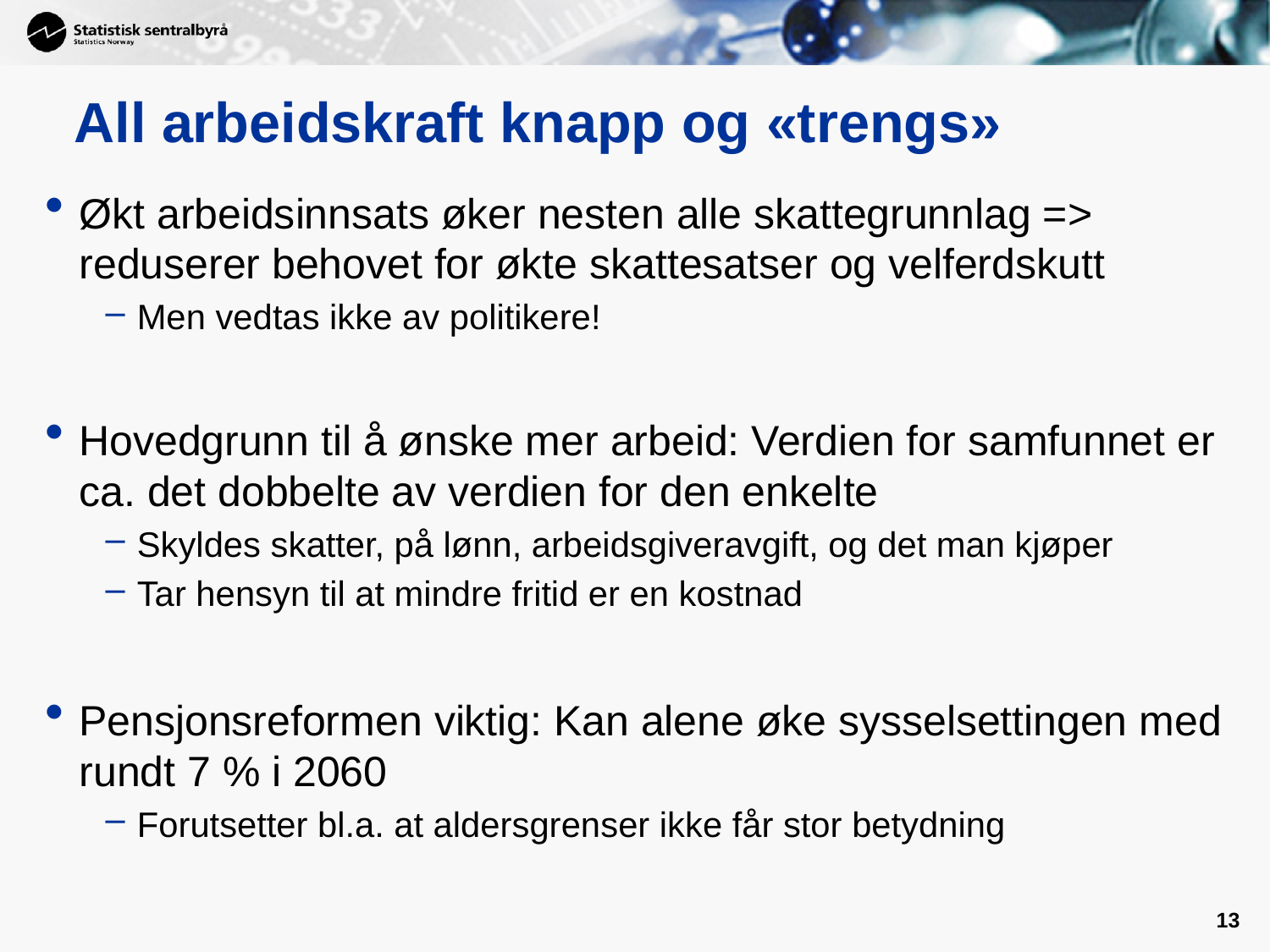

# All arbeidskraft knapp og «trengs»
Økt arbeidsinnsats øker nesten alle skattegrunnlag => reduserer behovet for økte skattesatser og velferdskutt
Men vedtas ikke av politikere!

Hovedgrunn til å ønske mer arbeid: Verdien for samfunnet er ca. det dobbelte av verdien for den enkelte
Skyldes skatter, på lønn, arbeidsgiveravgift, og det man kjøper
Tar hensyn til at mindre fritid er en kostnad

Pensjonsreformen viktig: Kan alene øke sysselsettingen med rundt 7 % i 2060
Forutsetter bl.a. at aldersgrenser ikke får stor betydning

13